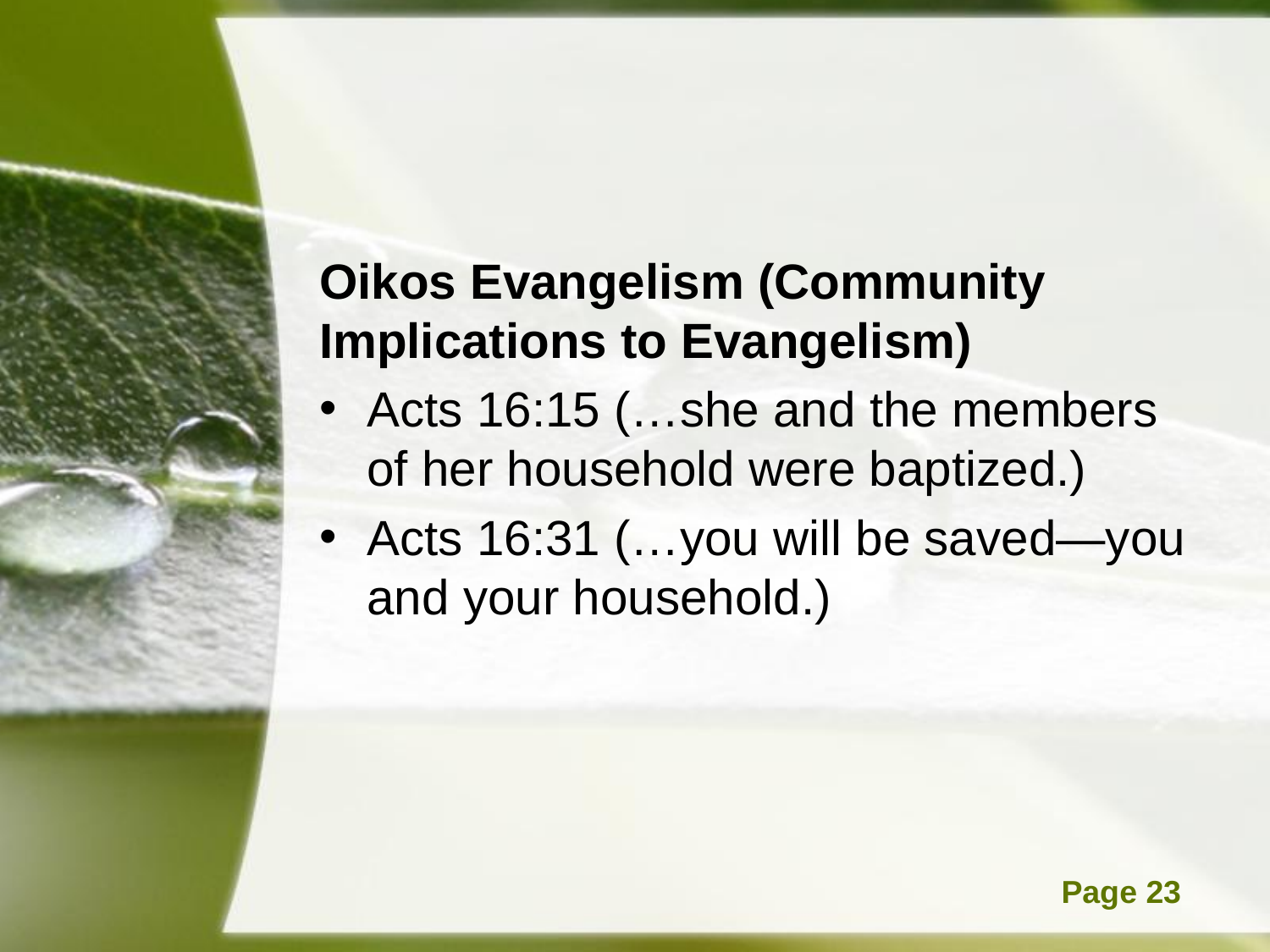

#
Oikos Evangelism (Community Implications to Evangelism)
Acts 16:15 (…she and the members of her household were baptized.)
Acts 16:31 (…you will be saved—you and your household.)